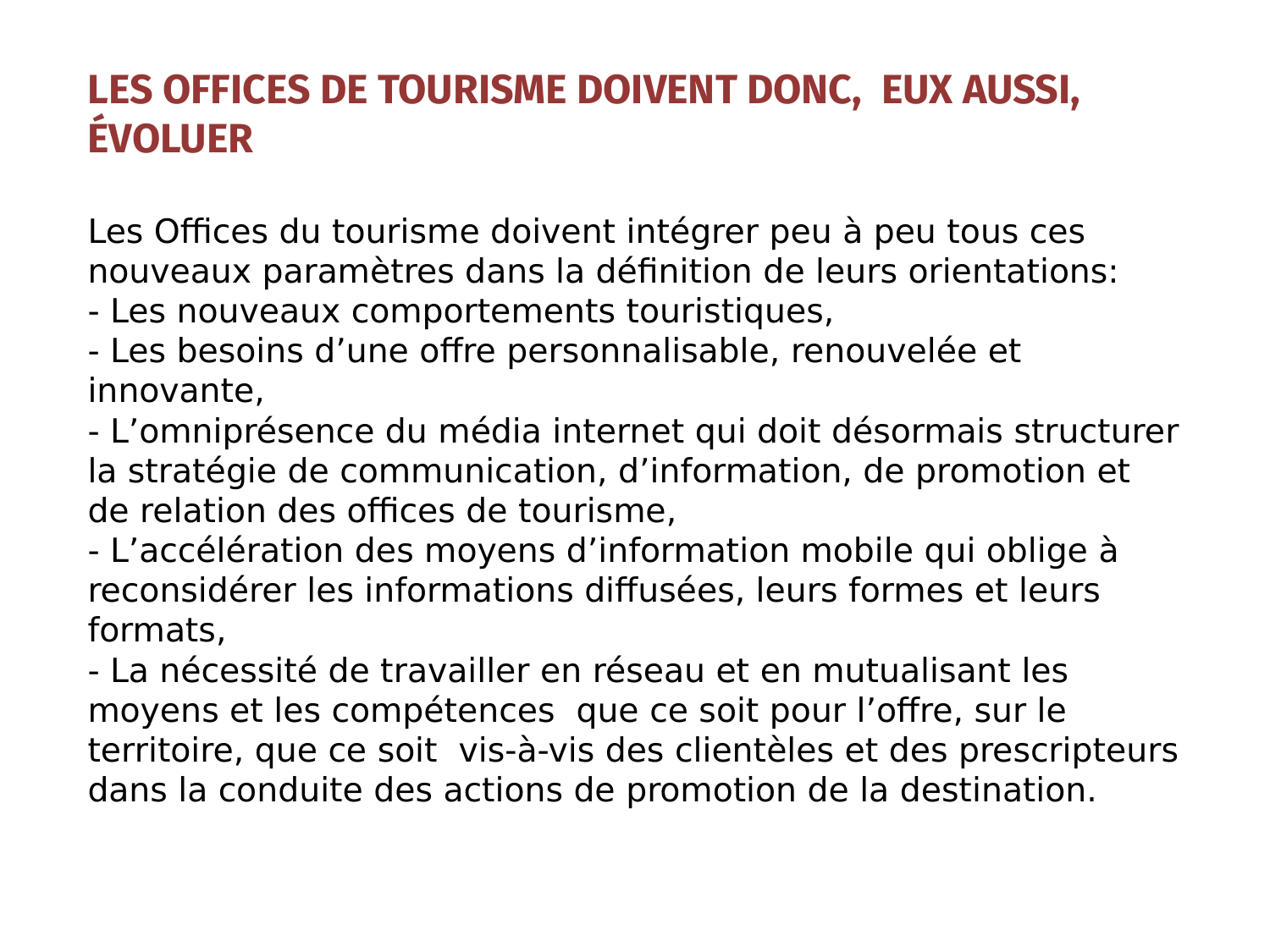

# Les Offices de tourisme doivent donc,  eux aussi, évoluer Les Offices du tourisme doivent intégrer peu à peu tous ces nouveaux paramètres dans la définition de leurs orientations: - Les nouveaux comportements touristiques, - Les besoins d’une offre personnalisable, renouvelée et innovante, - L’omniprésence du média internet qui doit désormais structurer la stratégie de communication, d’information, de promotion et de relation des offices de tourisme, - L’accélération des moyens d’information mobile qui oblige à reconsidérer les informations diffusées, leurs formes et leurs formats, - La nécessité de travailler en réseau et en mutualisant les moyens et les compétences  que ce soit pour l’offre, sur le territoire, que ce soit  vis-à-vis des clientèles et des prescripteurs dans la conduite des actions de promotion de la destination.